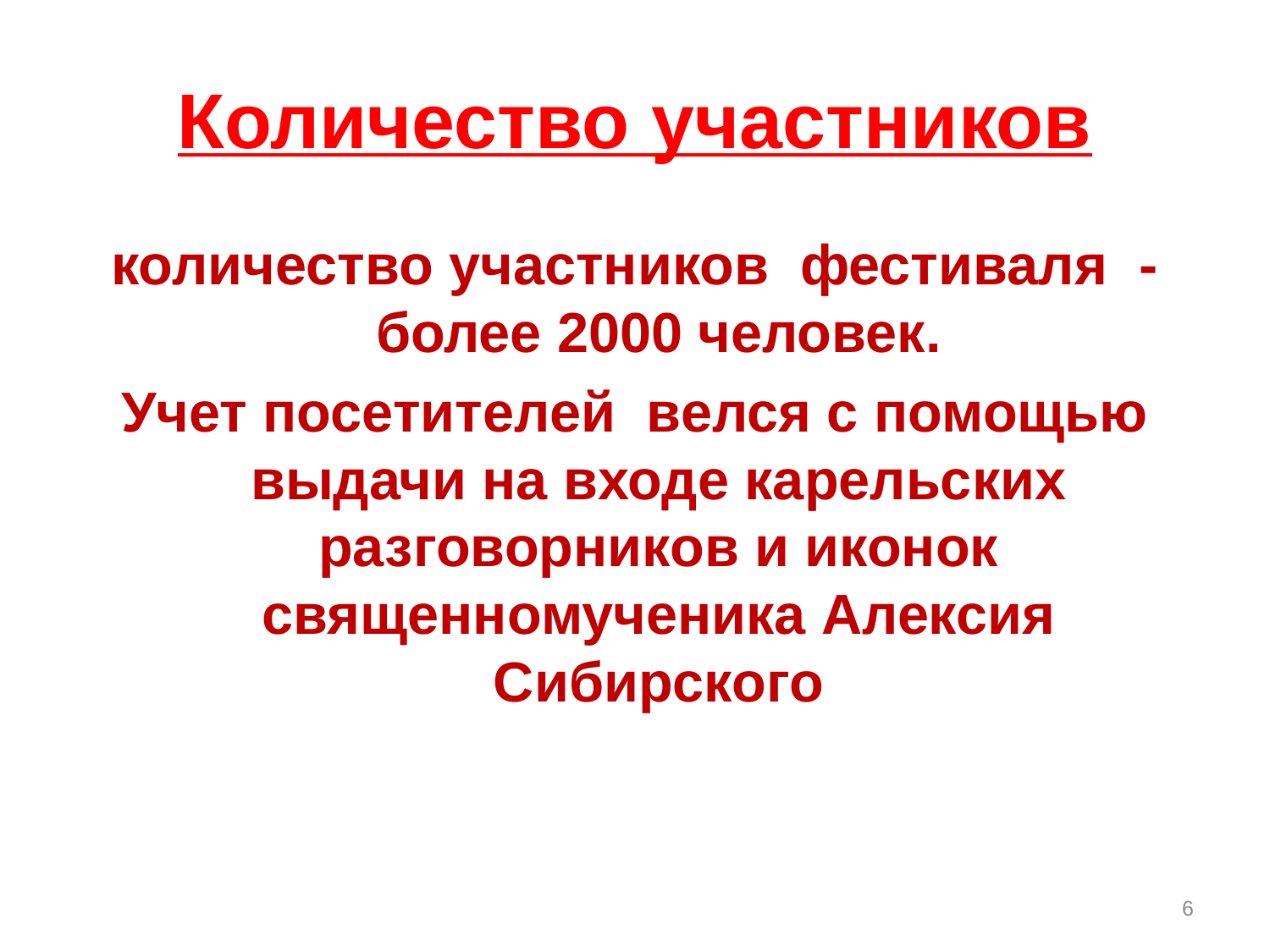

# Количество участников
количество участников  фестиваля  - более 2000 человек.
Учет посетителей  велся с помощью выдачи на входе карельских разговорников и иконок священномученика Алексия Сибирского

6